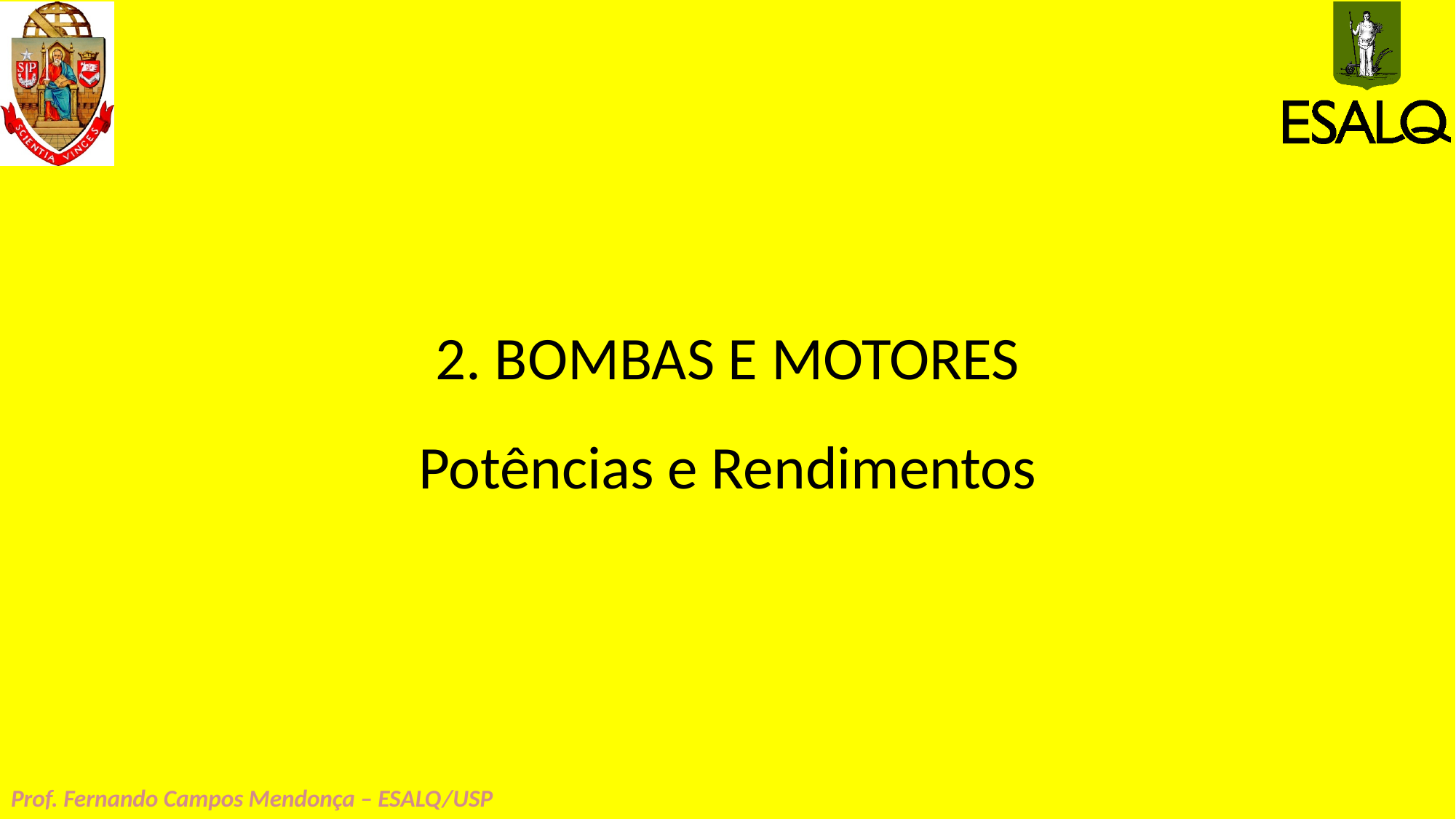

# 2. BOMBAS E MOTORES Potências e Rendimentos
Prof. Fernando Campos Mendonça – ESALQ/USP